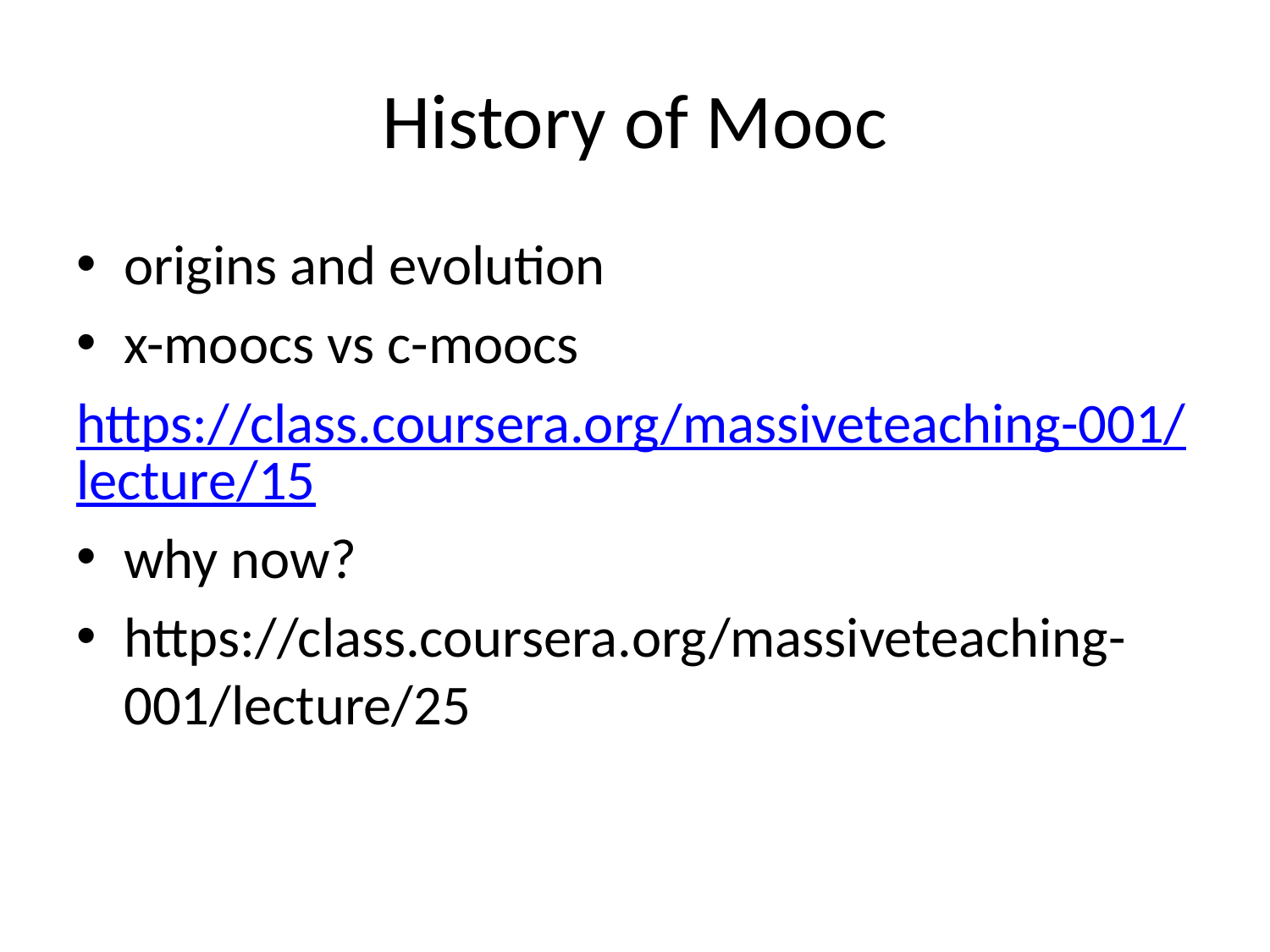

# History of Mooc
origins and evolution
x-moocs vs c-moocs
https://class.coursera.org/massiveteaching-001/lecture/15
why now?
https://class.coursera.org/massiveteaching-001/lecture/25